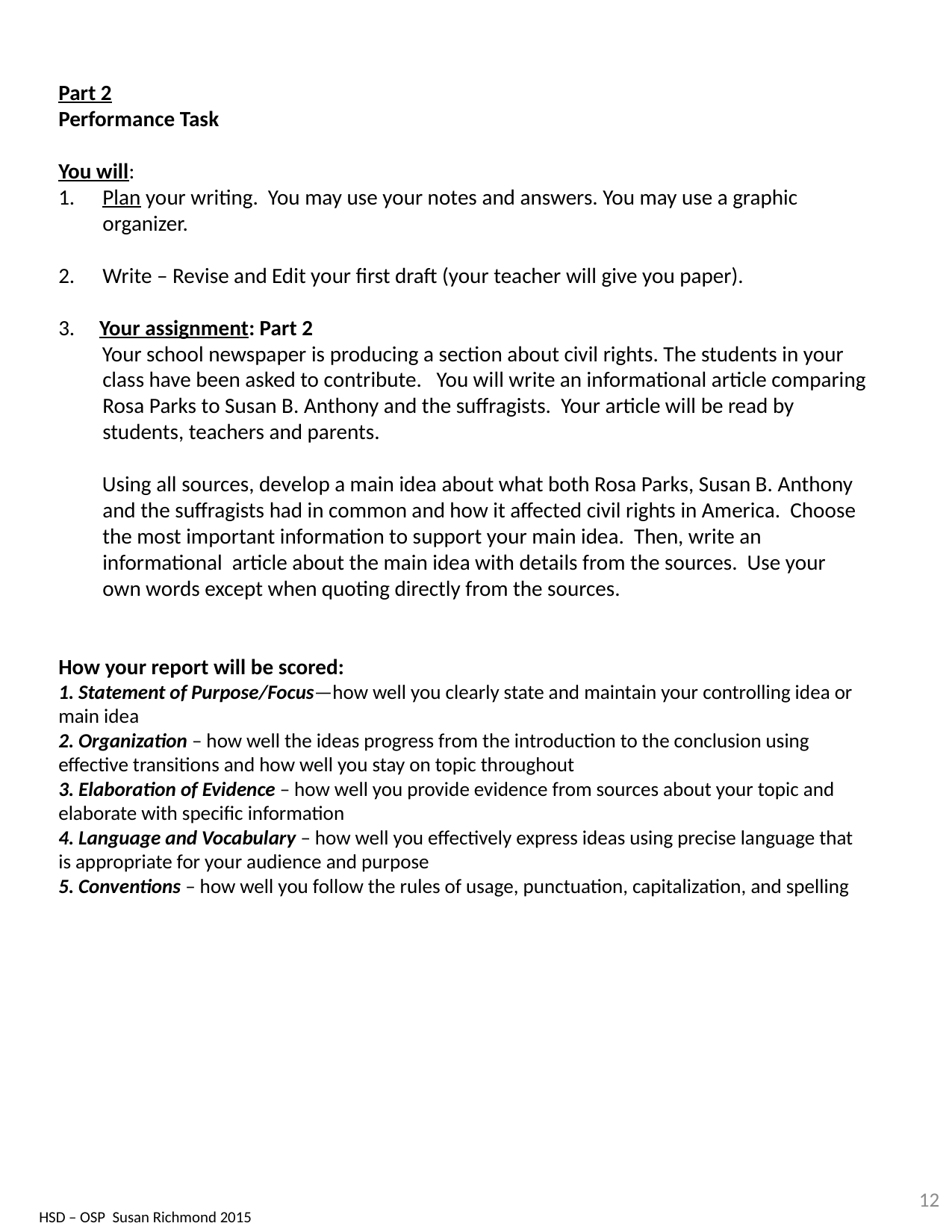

Part 2
Performance Task

You will:
Plan your writing.  You may use your notes and answers. You may use a graphic organizer.

Write – Revise and Edit your first draft (your teacher will give you paper).

3.     Your assignment: Part 2
         Your school newspaper is producing a section about civil rights. The students in your class have been asked to contribute.   You will write an informational article comparing Rosa Parks to Susan B. Anthony and the suffragists.  Your article will be read by students, teachers and parents.

         Using all sources, develop a main idea about what both Rosa Parks, Susan B. Anthony and the suffragists had in common and how it affected civil rights in America.  Choose the most important information to support your main idea.  Then, write an informational  article about the main idea with details from the sources.  Use your own words except when quoting directly from the sources.

How your report will be scored:
1. Statement of Purpose/Focus—how well you clearly state and maintain your controlling idea or main idea
2. Organization – how well the ideas progress from the introduction to the conclusion using effective transitions and how well you stay on topic throughout
3. Elaboration of Evidence – how well you provide evidence from sources about your topic and elaborate with specific information
4. Language and Vocabulary – how well you effectively express ideas using precise language that is appropriate for your audience and purpose
5. Conventions – how well you follow the rules of usage, punctuation, capitalization, and spelling

12